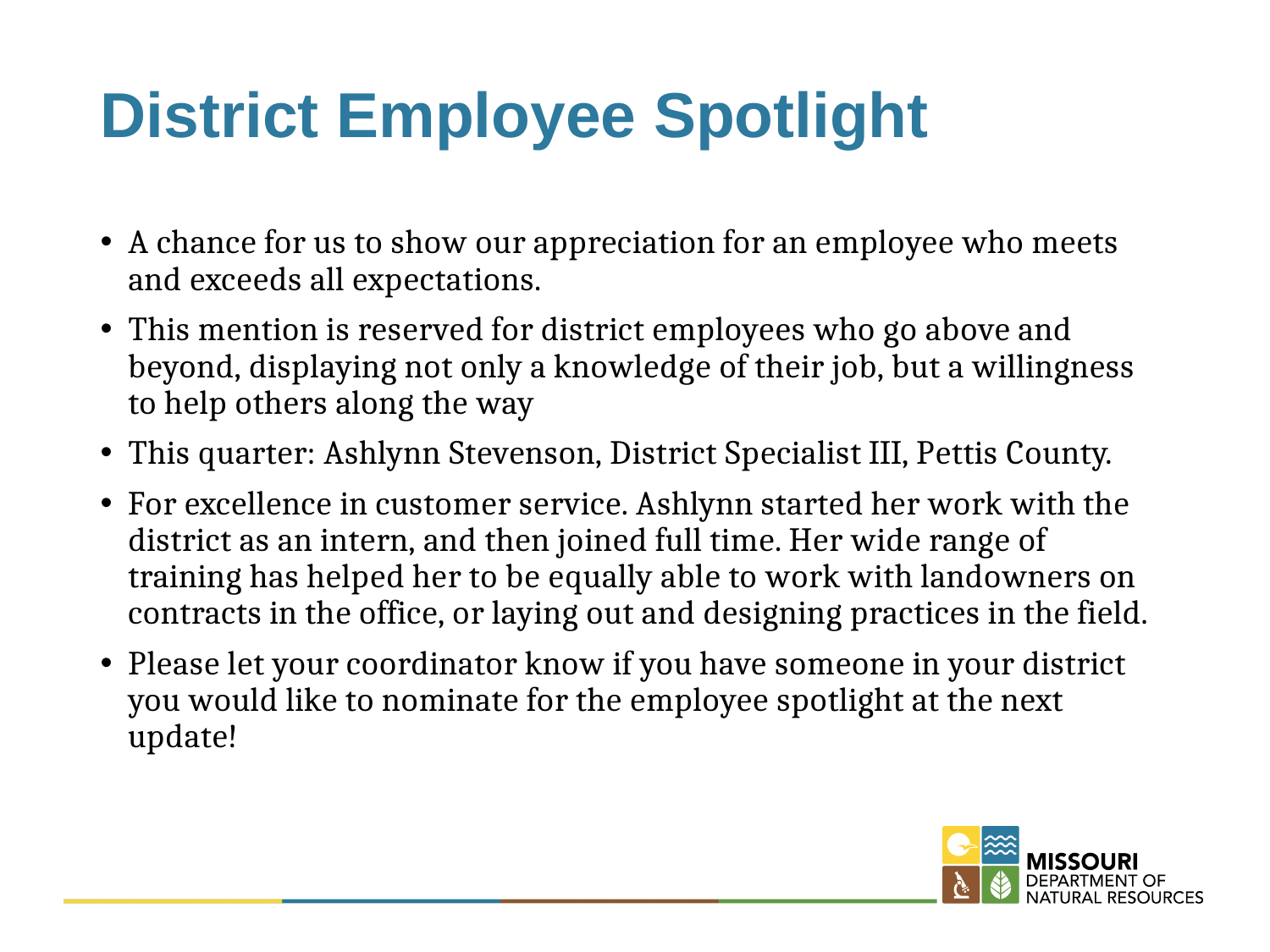

# District Employee Spotlight
A chance for us to show our appreciation for an employee who meets and exceeds all expectations.
This mention is reserved for district employees who go above and beyond, displaying not only a knowledge of their job, but a willingness to help others along the way
This quarter: Ashlynn Stevenson, District Specialist III, Pettis County.
For excellence in customer service. Ashlynn started her work with the district as an intern, and then joined full time. Her wide range of training has helped her to be equally able to work with landowners on contracts in the office, or laying out and designing practices in the field.
Please let your coordinator know if you have someone in your district you would like to nominate for the employee spotlight at the next update!